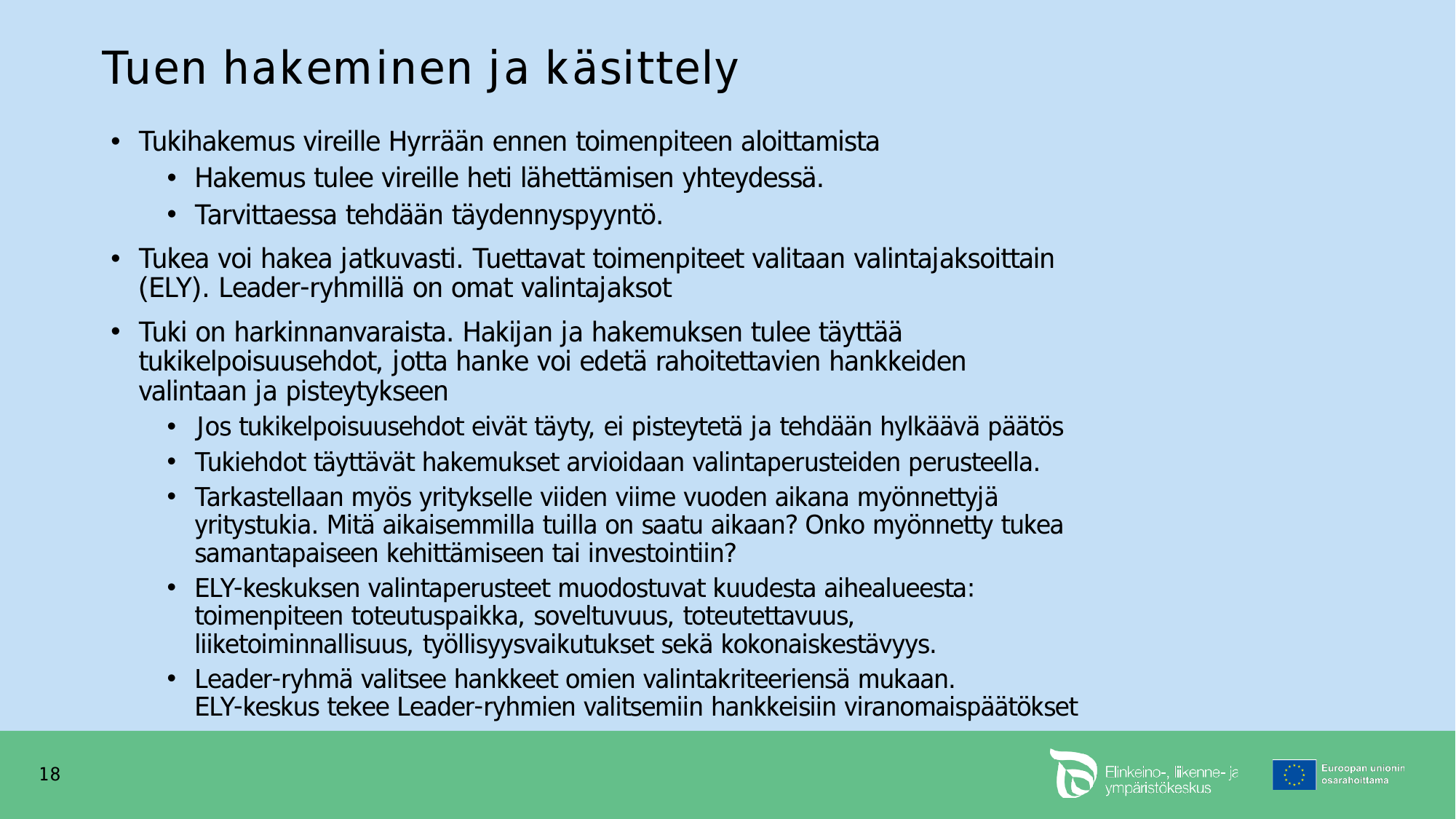

# Tuen hakeminen ja käsittely
Tukihakemus vireille Hyrrään ennen toimenpiteen aloittamista
Hakemus tulee vireille heti lähettämisen yhteydessä.
Tarvittaessa tehdään täydennyspyyntö.
Tukea voi hakea jatkuvasti. Tuettavat toimenpiteet valitaan valintajaksoittain (ELY). Leader-ryhmillä on omat valintajaksot
Tuki on harkinnanvaraista. Hakijan ja hakemuksen tulee täyttää tukikelpoisuusehdot, jotta hanke voi edetä rahoitettavien hankkeiden valintaan ja pisteytykseen
Jos tukikelpoisuusehdot eivät täyty, ei pisteytetä ja tehdään hylkäävä päätös
Tukiehdot täyttävät hakemukset arvioidaan valintaperusteiden perusteella.
Tarkastellaan myös yritykselle viiden viime vuoden aikana myönnettyjä yritystukia. Mitä aikaisemmilla tuilla on saatu aikaan? Onko myönnetty tukea samantapaiseen kehittämiseen tai investointiin?
ELY-keskuksen valintaperusteet muodostuvat kuudesta aihealueesta: toimenpiteen toteutuspaikka, soveltuvuus, toteutettavuus, liiketoiminnallisuus, työllisyysvaikutukset sekä kokonaiskestävyys.
Leader-ryhmä valitsee hankkeet omien valintakriteeriensä mukaan.
ELY-keskus tekee Leader-ryhmien valitsemiin hankkeisiin viranomaispäätökset